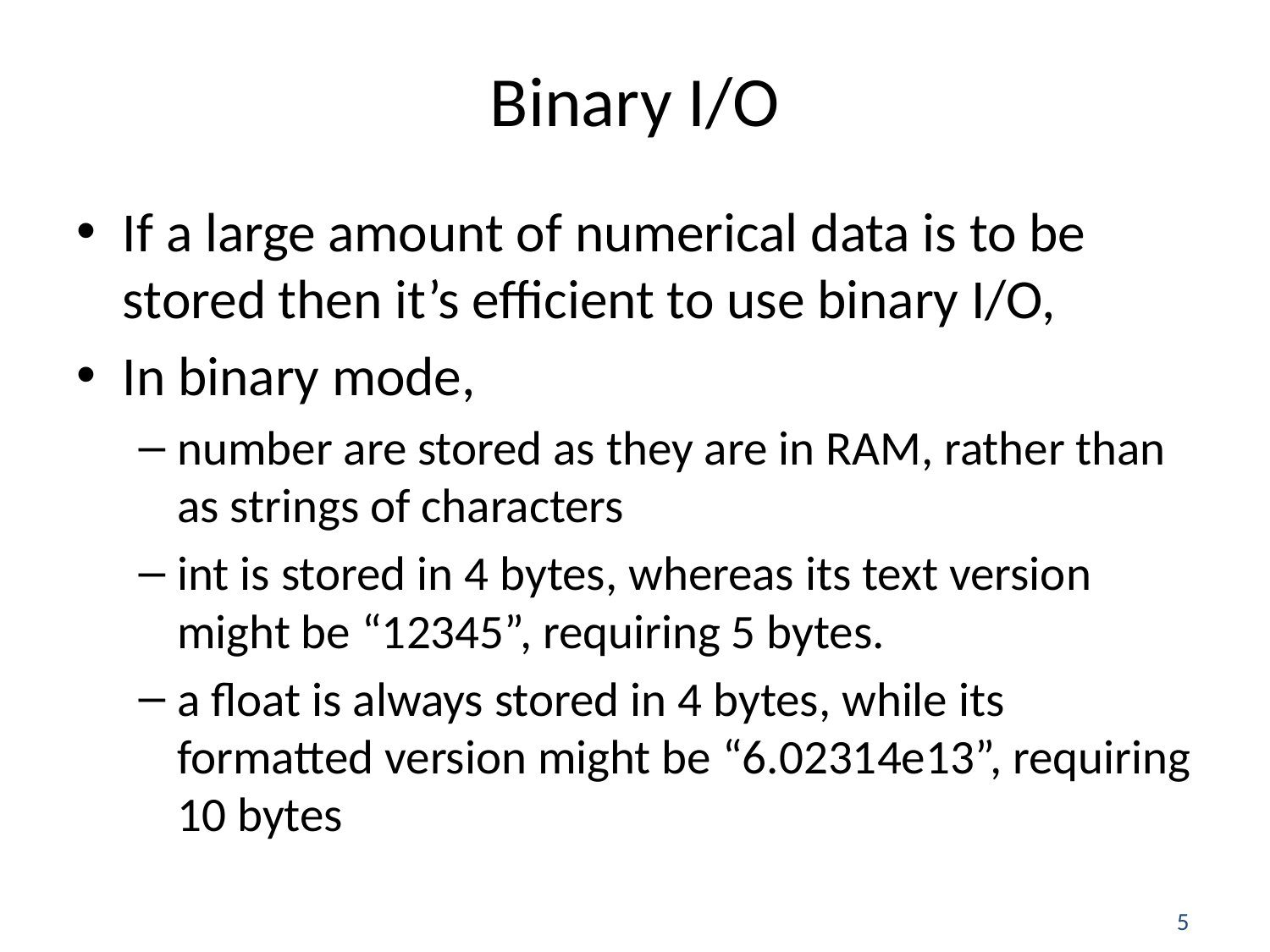

# Binary I/O
If a large amount of numerical data is to be stored then it’s efficient to use binary I/O,
In binary mode,
number are stored as they are in RAM, rather than as strings of characters
int is stored in 4 bytes, whereas its text version might be “12345”, requiring 5 bytes.
a float is always stored in 4 bytes, while its formatted version might be “6.02314e13”, requiring 10 bytes